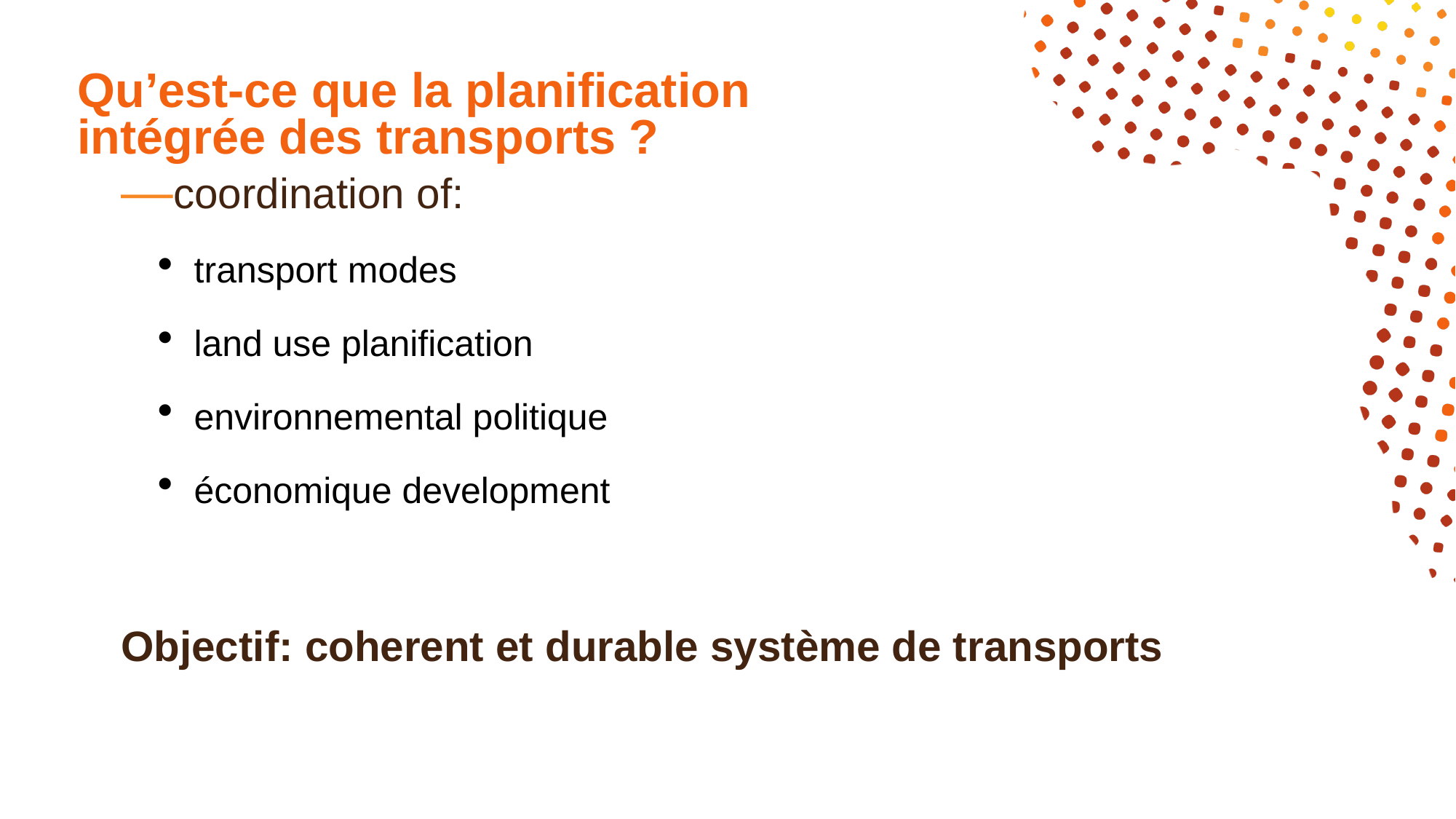

# Qu’est-ce que la planification intégrée des transports ?
coordination of:
transport modes
land use planification
environnemental politique
économique development

Objectif: coherent et durable système de transports